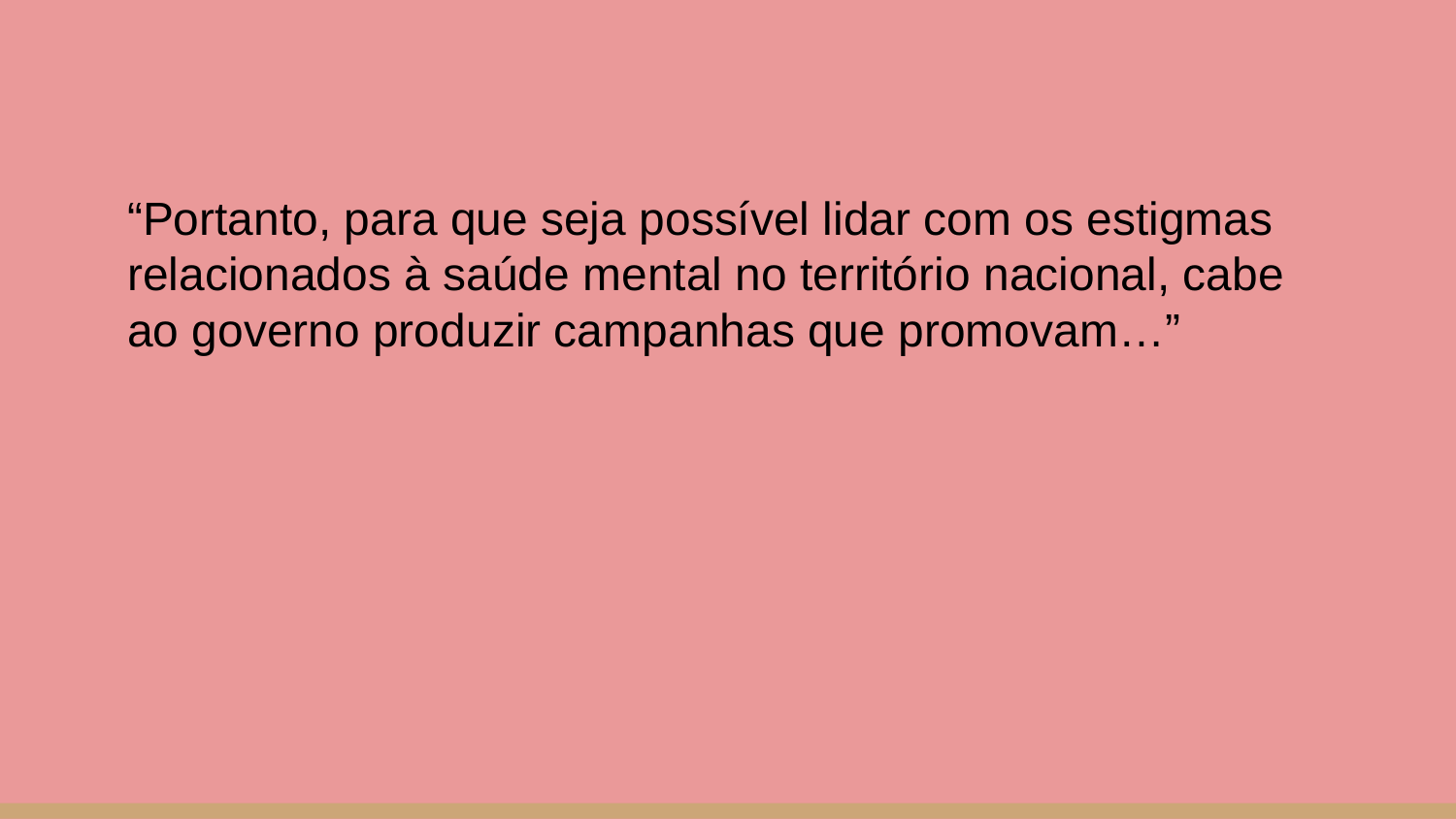

“Portanto, para que seja possível lidar com os estigmas relacionados à saúde mental no território nacional, cabe ao governo produzir campanhas que promovam…”